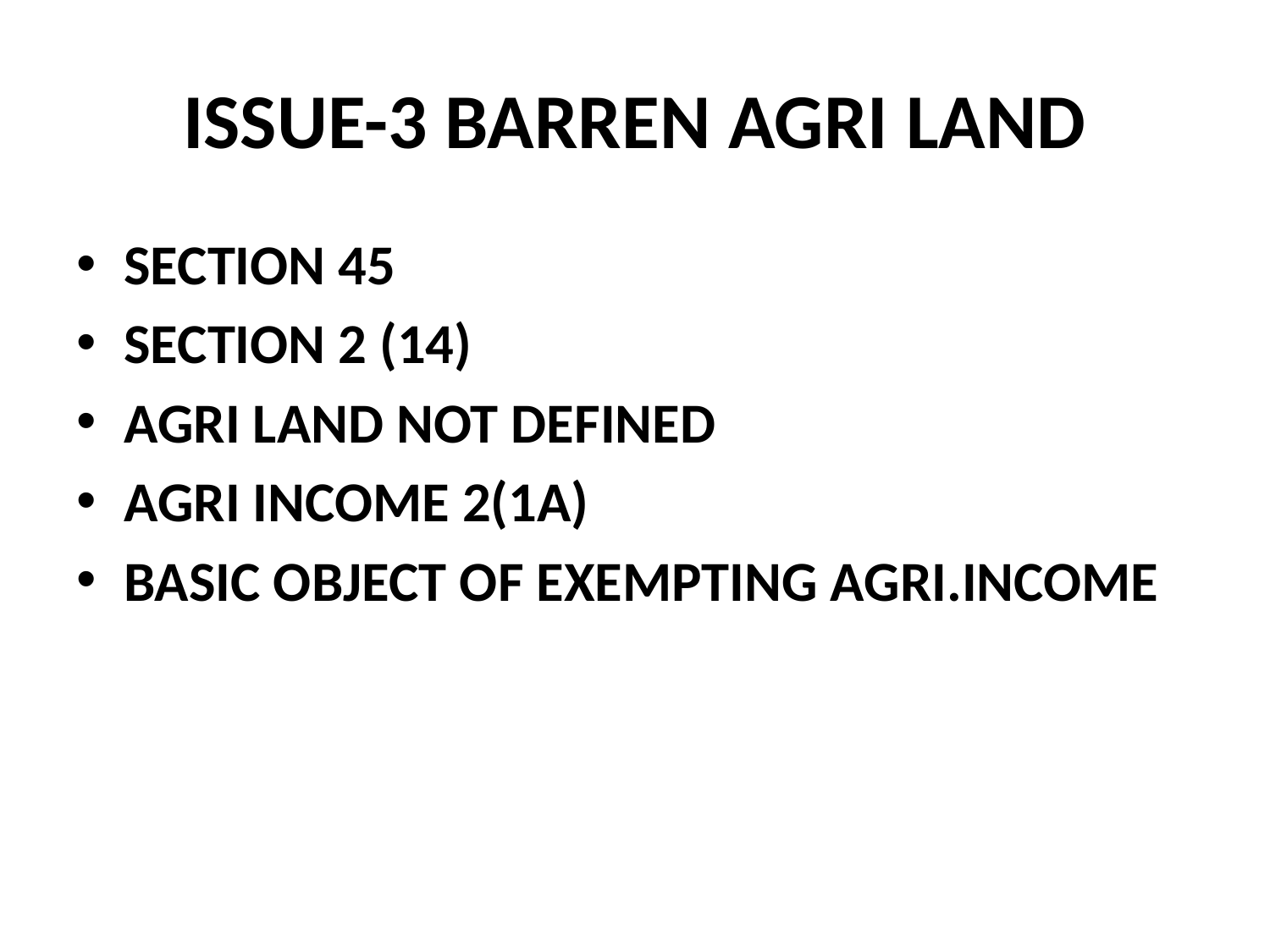

# ISSUE-3 BARREN AGRI LAND
SECTION 45
SECTION 2 (14)
AGRI LAND NOT DEFINED
AGRI INCOME 2(1A)
BASIC OBJECT OF EXEMPTING AGRI.INCOME